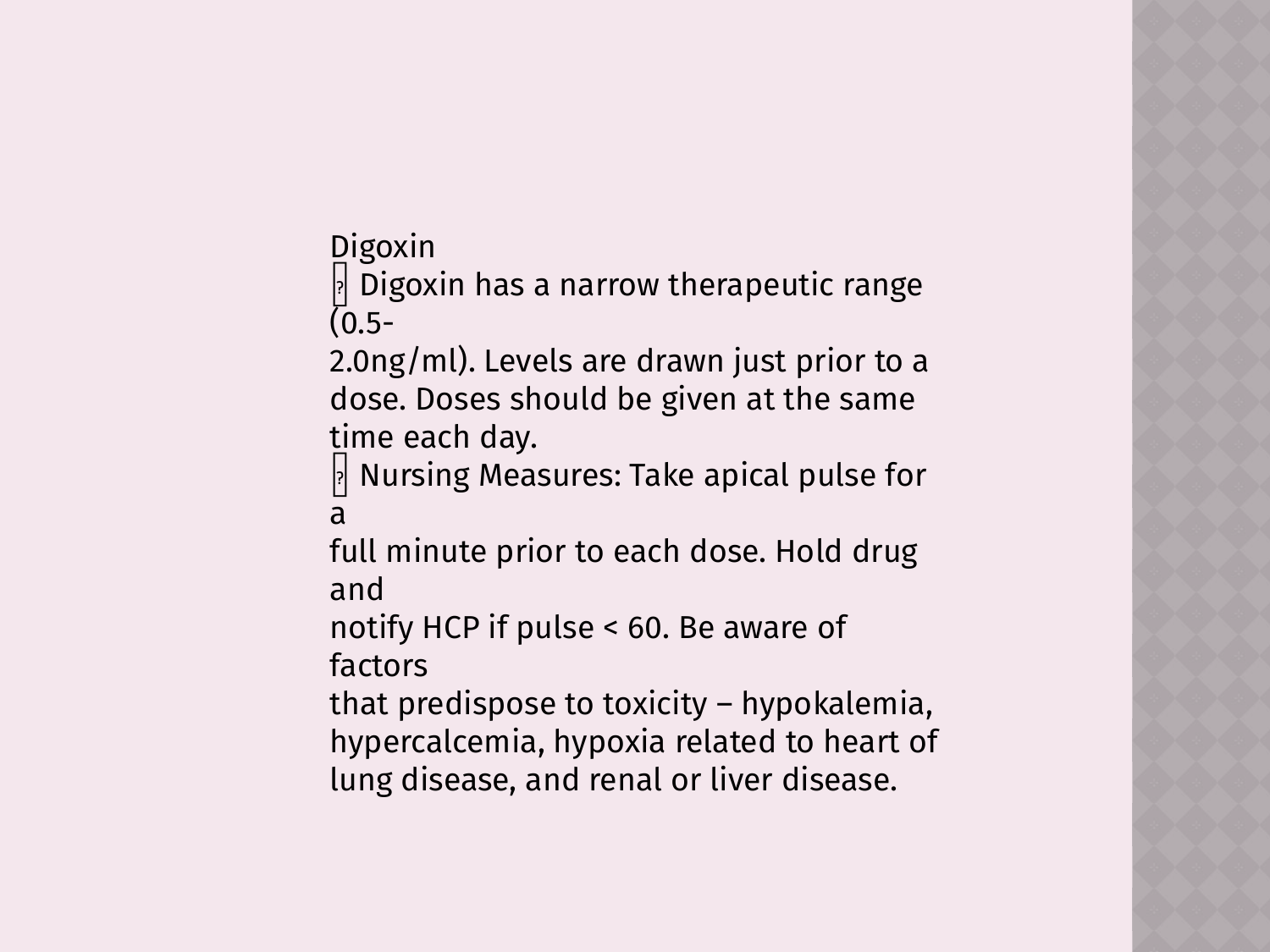

Digoxin
􀂄 Digoxin has a narrow therapeutic range (0.5-
2.0ng/ml). Levels are drawn just prior to a
dose. Doses should be given at the same
time each day.
􀂄 Nursing Measures: Take apical pulse for a
full minute prior to each dose. Hold drug and
notify HCP if pulse < 60. Be aware of factors
that predispose to toxicity – hypokalemia,
hypercalcemia, hypoxia related to heart of
lung disease, and renal or liver disease.